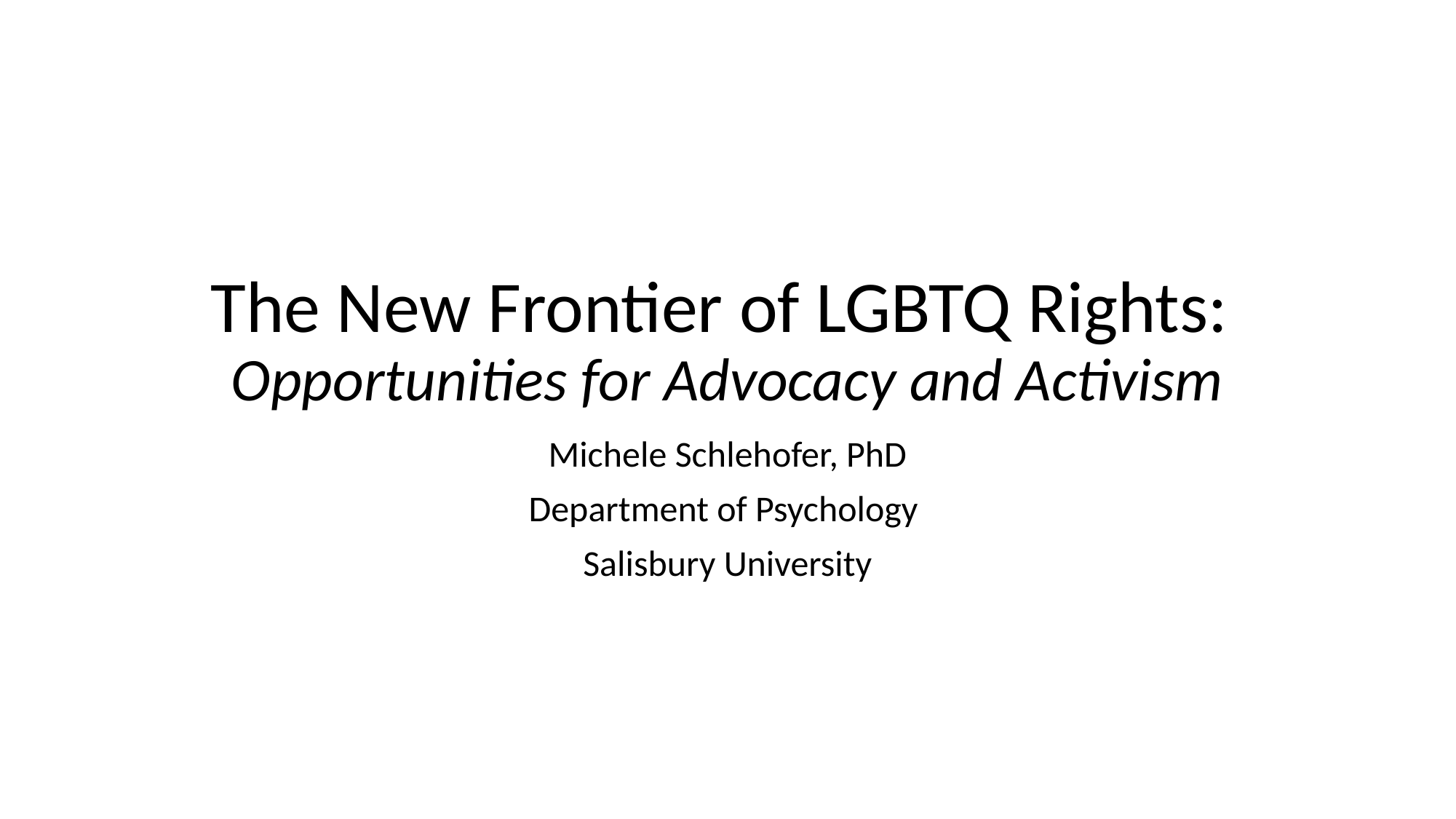

# The New Frontier of LGBTQ Rights: Opportunities for Advocacy and Activism
Michele Schlehofer, PhD
Department of Psychology
Salisbury University